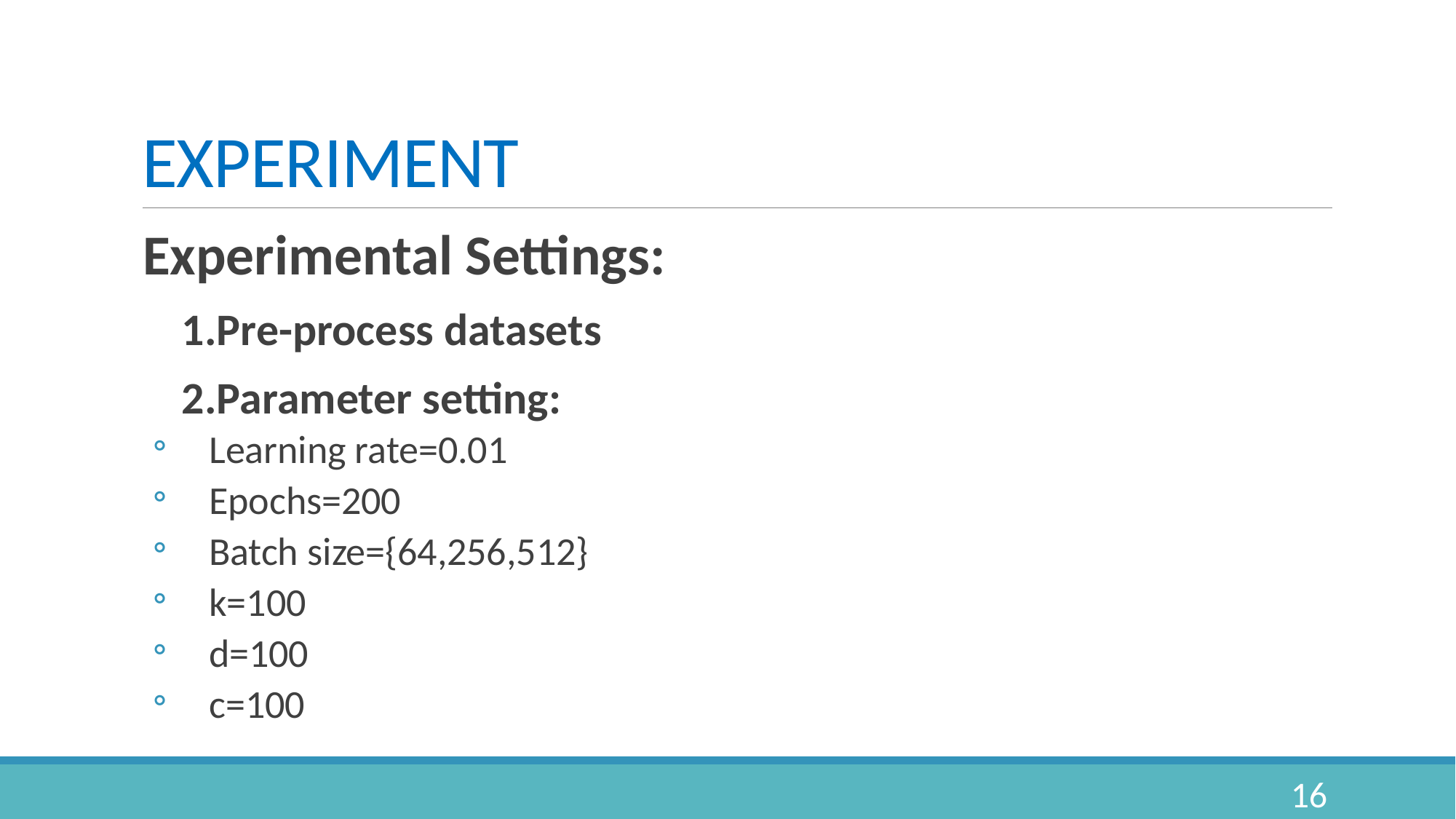

# EXPERIMENT
Experimental Settings:
    1.Pre-process datasets
    2.Parameter setting:
    Learning rate=0.01
    Epochs=200
    Batch size={64,256,512}
    k=100
    d=100
    c=100
16